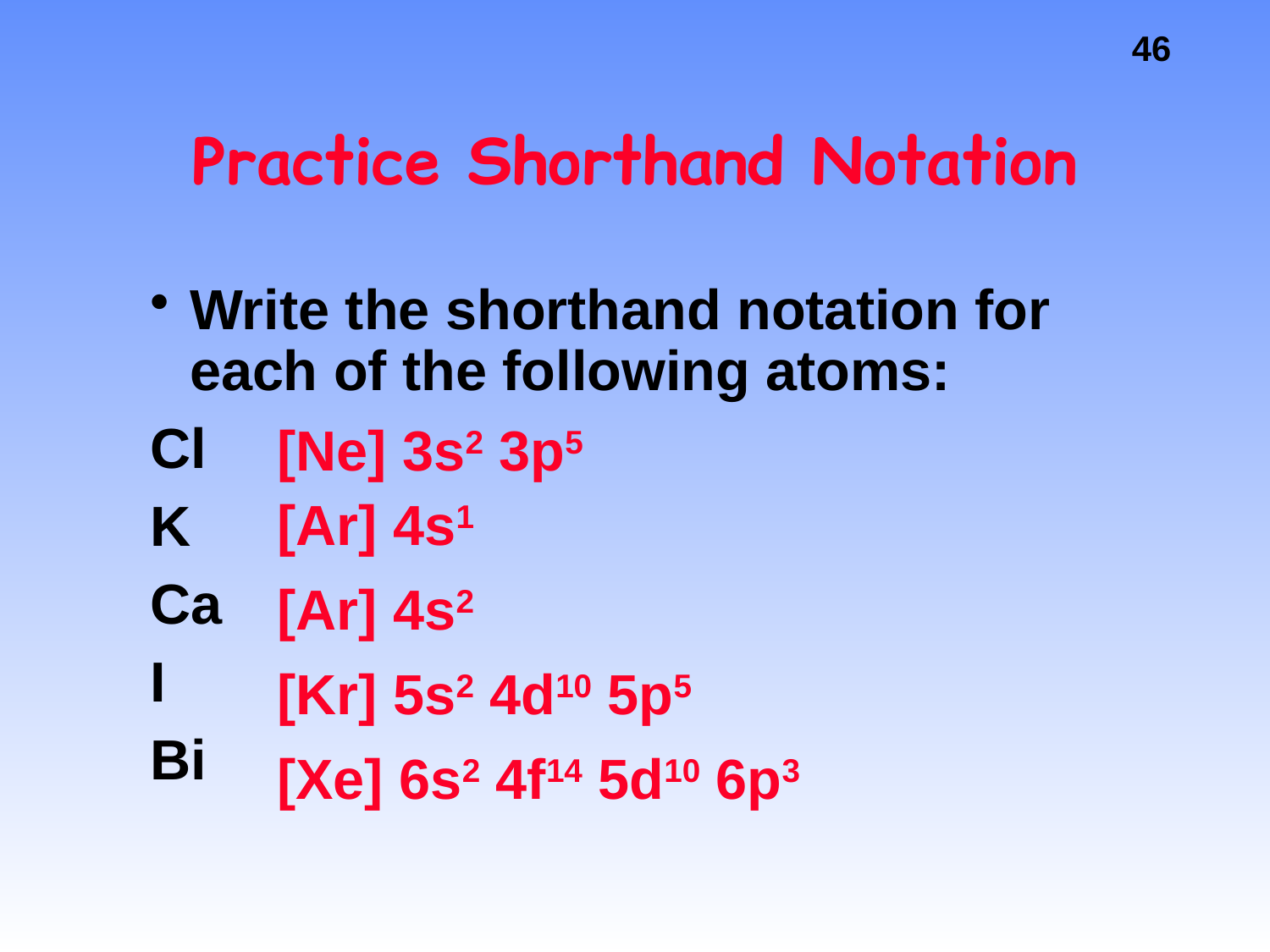

# Practice Shorthand Notation
Write the shorthand notation for each of the following atoms:
Cl
K
Ca
I
Bi
[Ne] 3s2 3p5
[Ar] 4s1
[Ar] 4s2
[Kr] 5s2 4d10 5p5
[Xe] 6s2 4f14 5d10 6p3